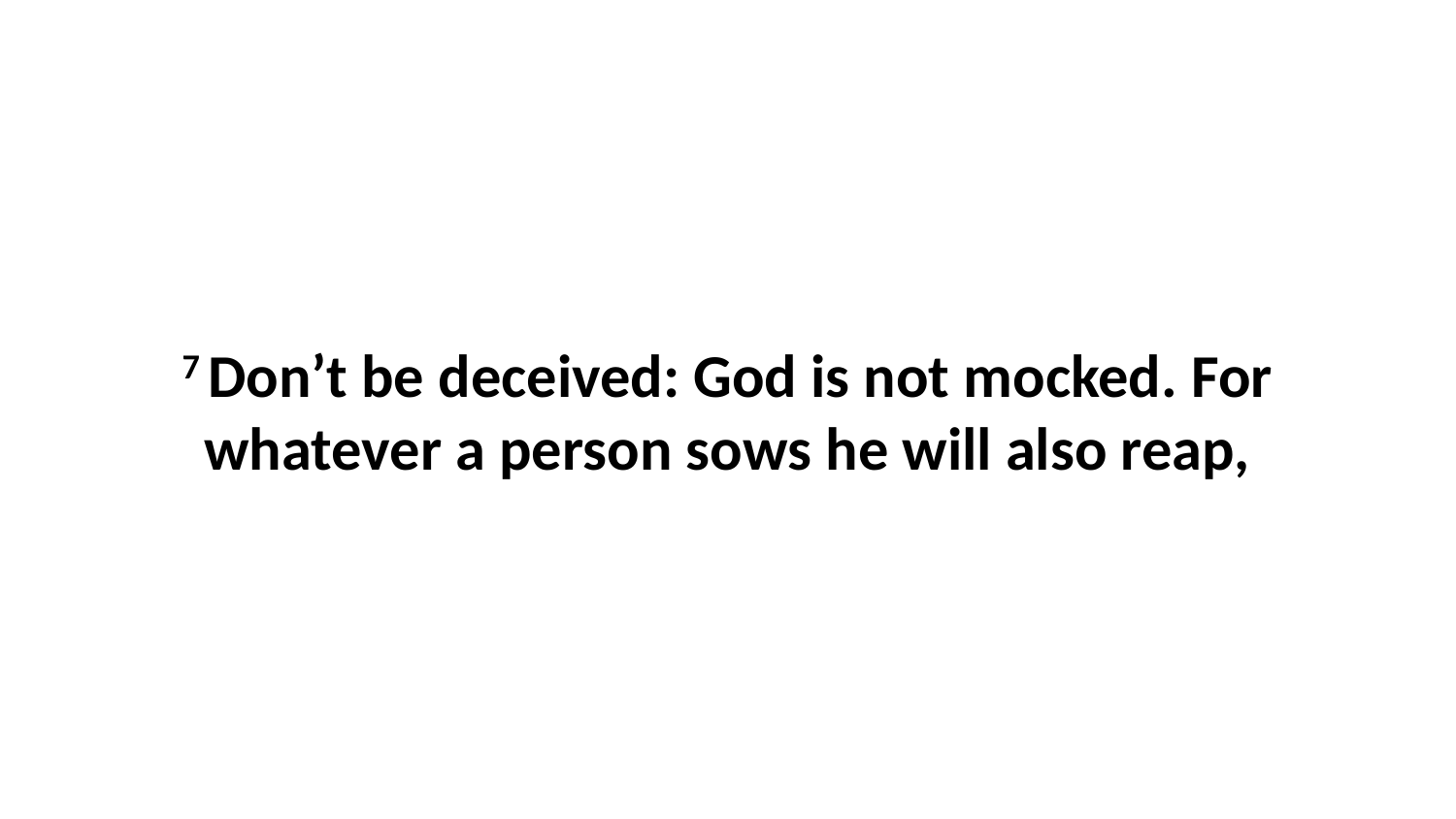

7 Don’t be deceived: God is not mocked. For whatever a person sows he will also reap,